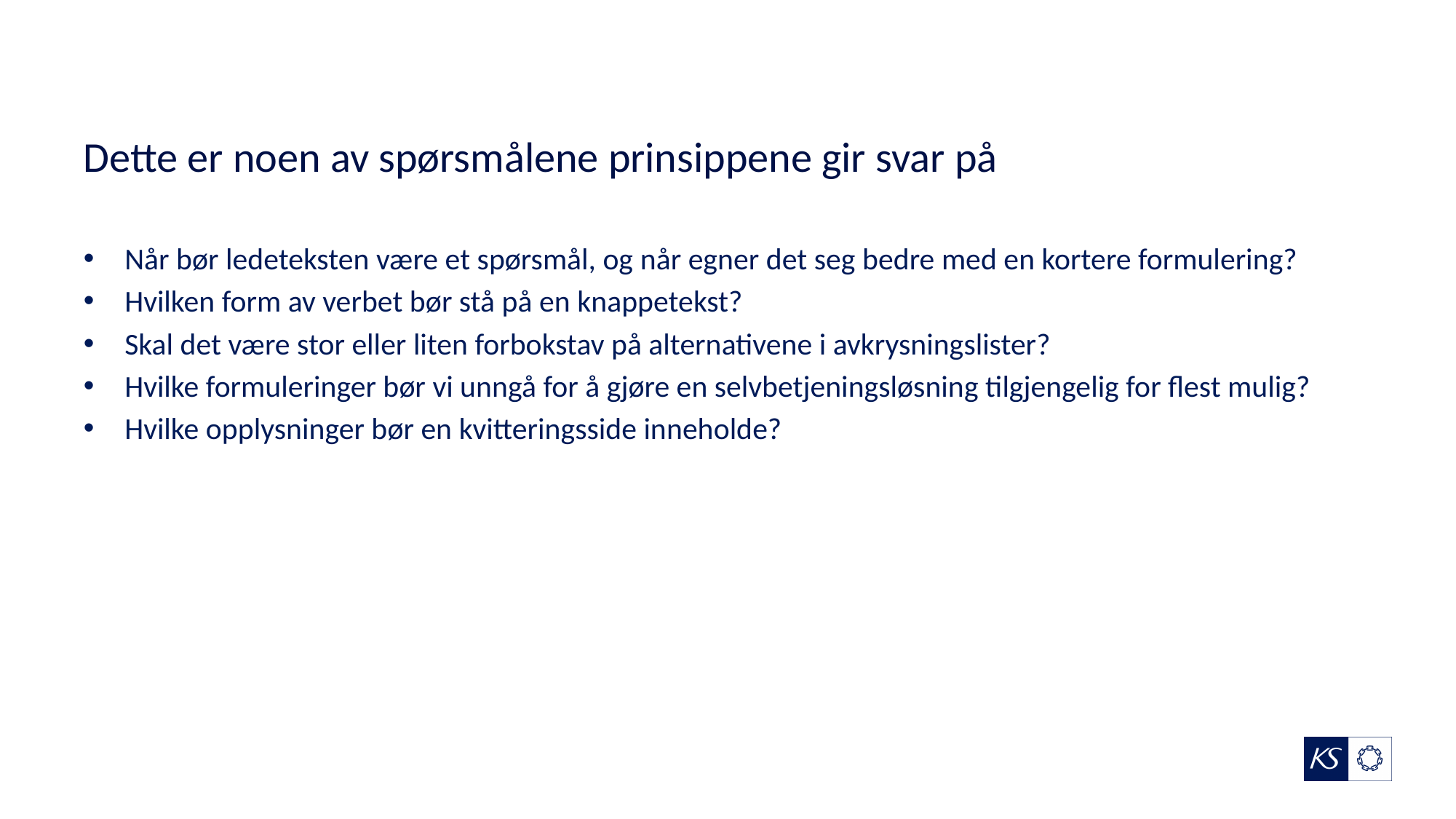

# Dette er noen av spørsmålene prinsippene gir svar på
Når bør ledeteksten være et spørsmål, og når egner det seg bedre med en kortere formulering?
Hvilken form av verbet bør stå på en knappetekst?
Skal det være stor eller liten forbokstav på alternativene i avkrysningslister?
Hvilke formuleringer bør vi unngå for å gjøre en selvbetjeningsløsning tilgjengelig for flest mulig?
Hvilke opplysninger bør en kvitteringsside inneholde?